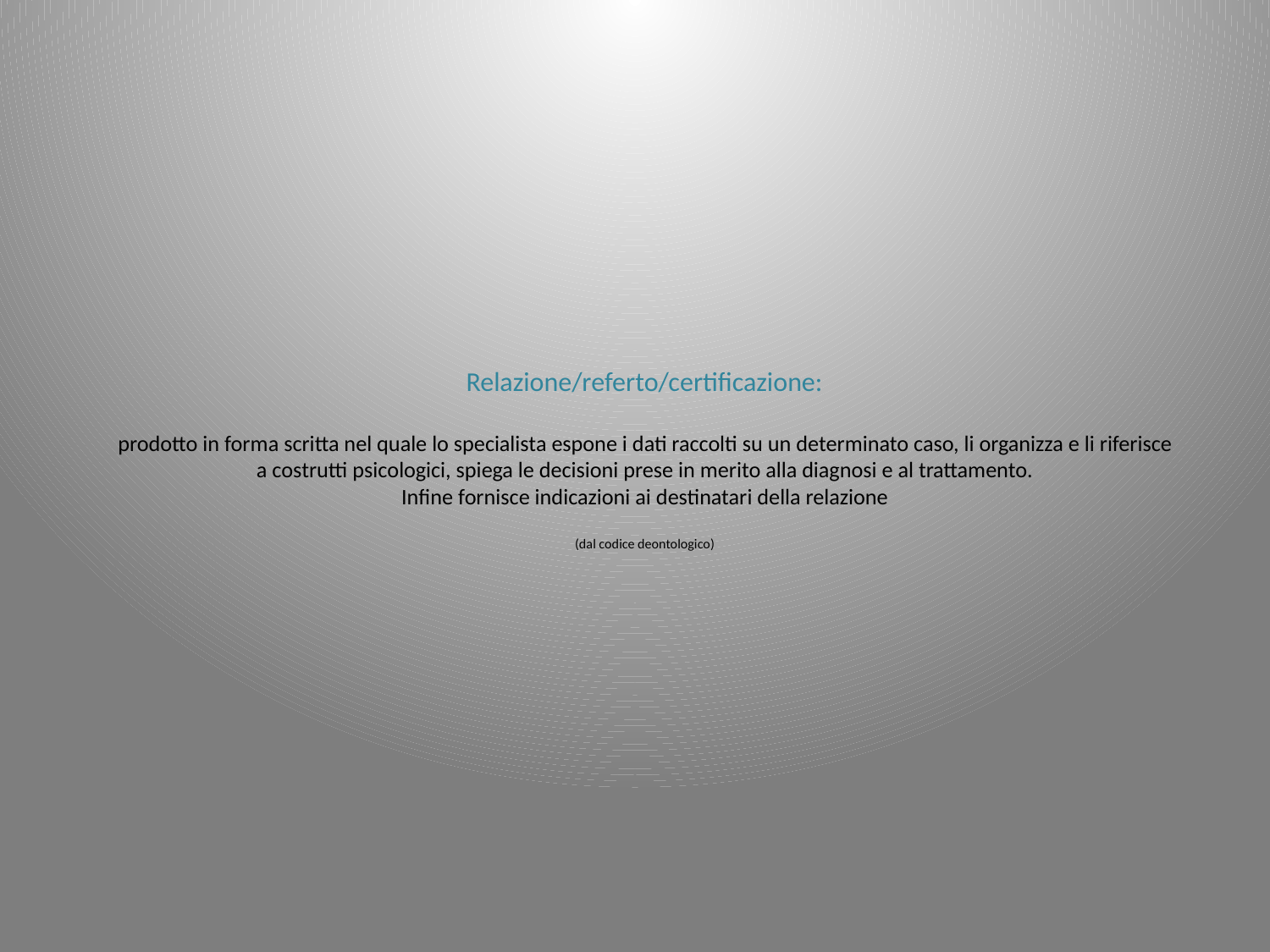

# Relazione/referto/certificazione: prodotto in forma scritta nel quale lo specialista espone i dati raccolti su un determinato caso, li organizza e li riferisce a costrutti psicologici, spiega le decisioni prese in merito alla diagnosi e al trattamento. Infine fornisce indicazioni ai destinatari della relazione (dal codice deontologico)